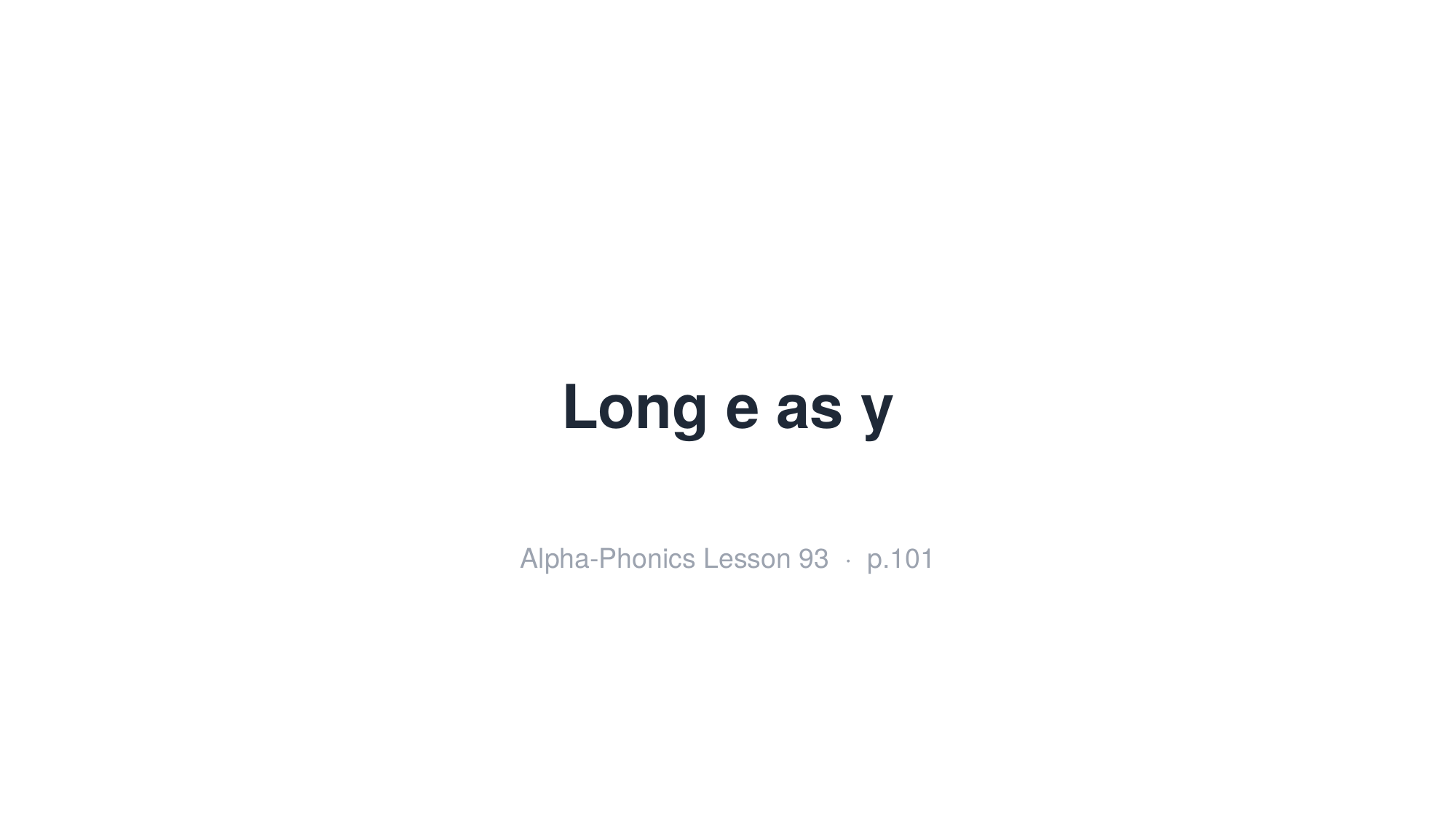

Long e as y
Alpha-Phonics Lesson 93  ·  p.101